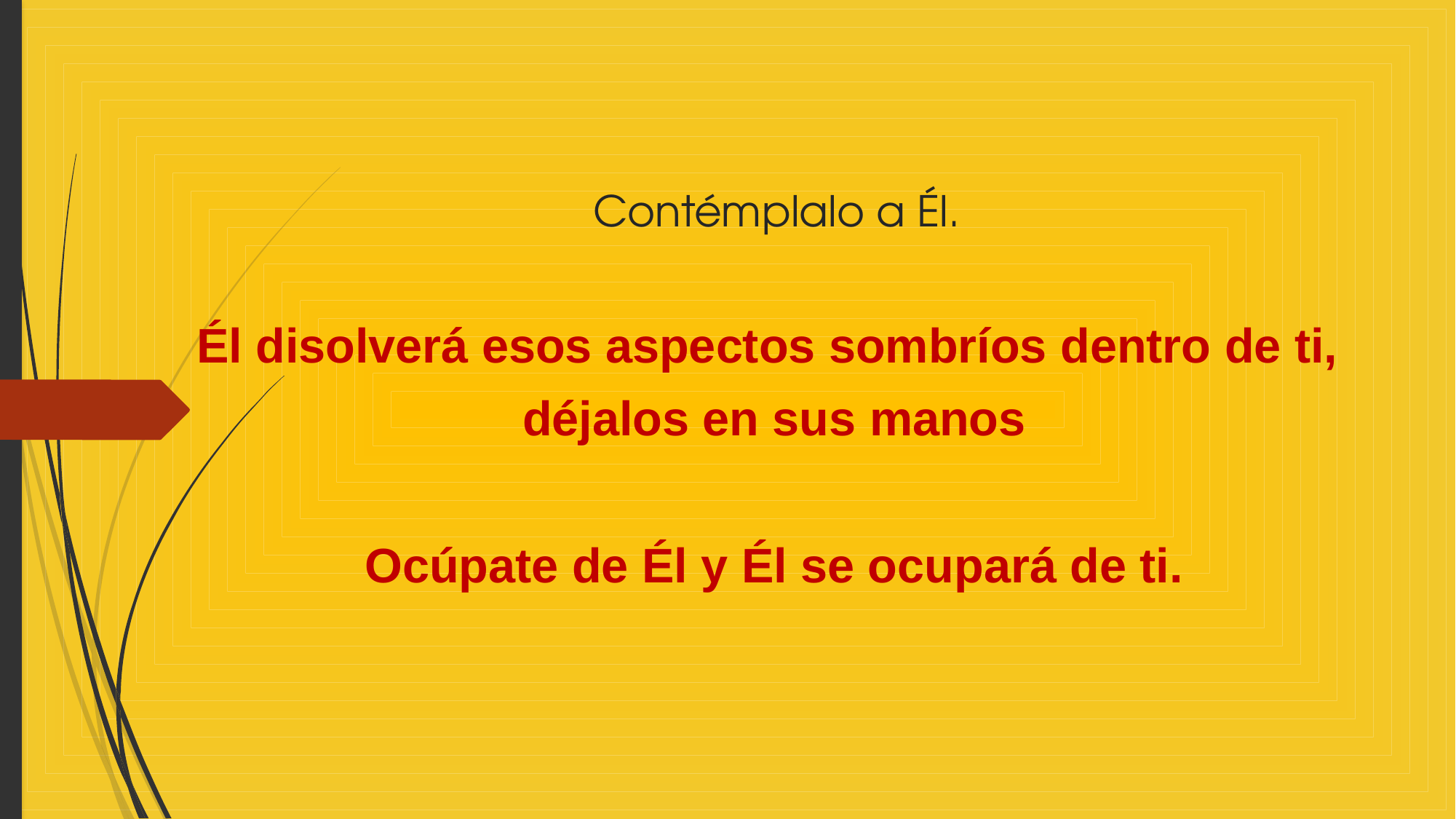

# Contémplalo a Él.
Él disolverá esos aspectos sombríos dentro de ti,
déjalos en sus manos

Ocúpate de Él y Él se ocupará de ti.